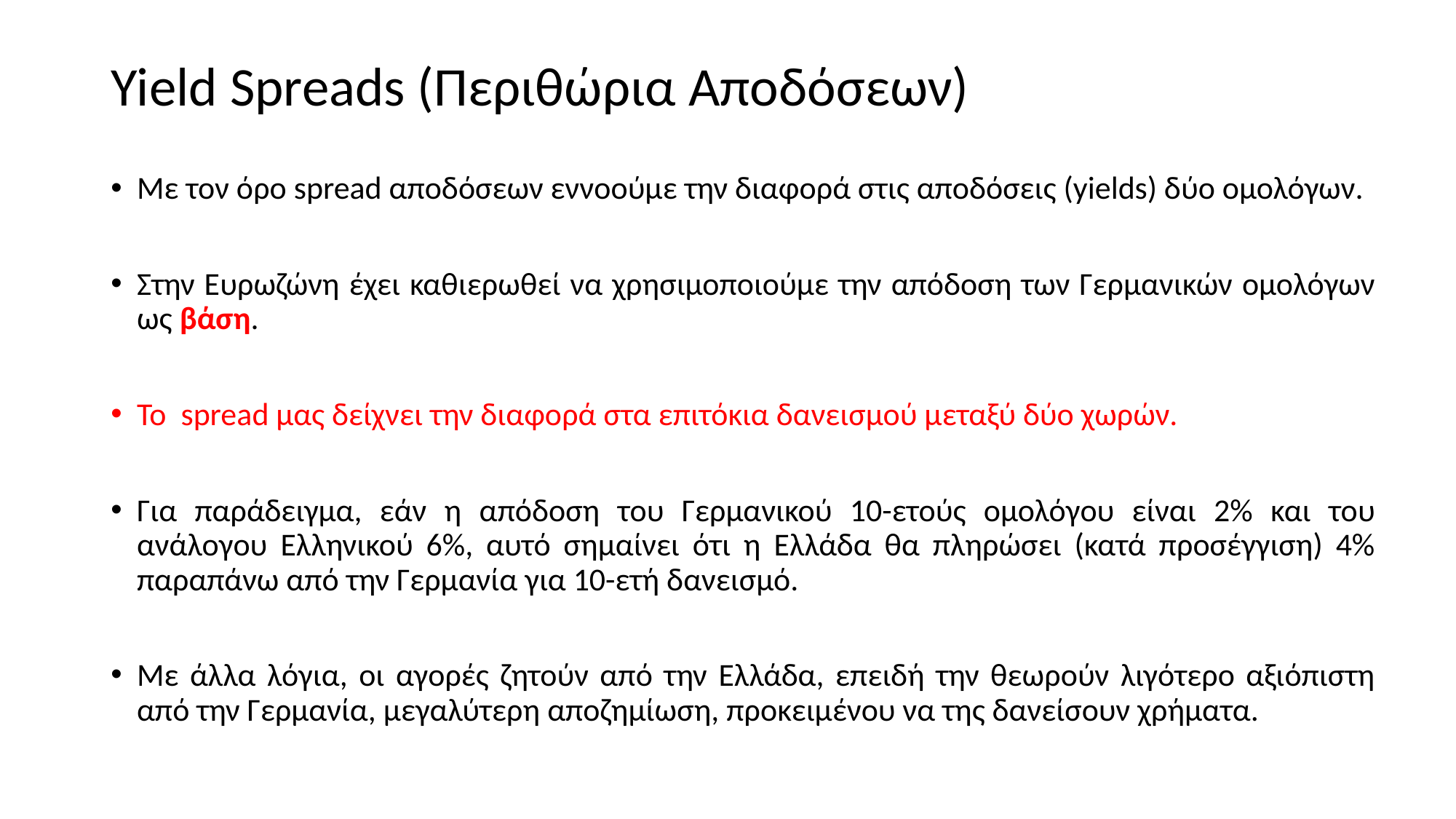

# Yield Spreads (Περιθώρια Αποδόσεων)
Με τον όρο spread αποδόσεων εννοούμε την διαφορά στις αποδόσεις (yields) δύο ομολόγων.

Στην Ευρωζώνη έχει καθιερωθεί να χρησιμοποιούμε την απόδοση των Γερμανικών ομολόγων ως βάση.

Το  spread μας δείχνει την διαφορά στα επιτόκια δανεισμού μεταξύ δύο χωρών.

Για παράδειγμα, εάν η απόδοση του Γερμανικού 10-ετούς ομολόγου είναι 2% και του ανάλογου Ελληνικού 6%, αυτό σημαίνει ότι η Ελλάδα θα πληρώσει (κατά προσέγγιση) 4% παραπάνω από την Γερμανία για 10-ετή δανεισμό.

Με άλλα λόγια, οι αγορές ζητούν από την Ελλάδα, επειδή την θεωρούν λιγότερο αξιόπιστη από την Γερμανία, μεγαλύτερη αποζημίωση, προκειμένου να της δανείσουν χρήματα.